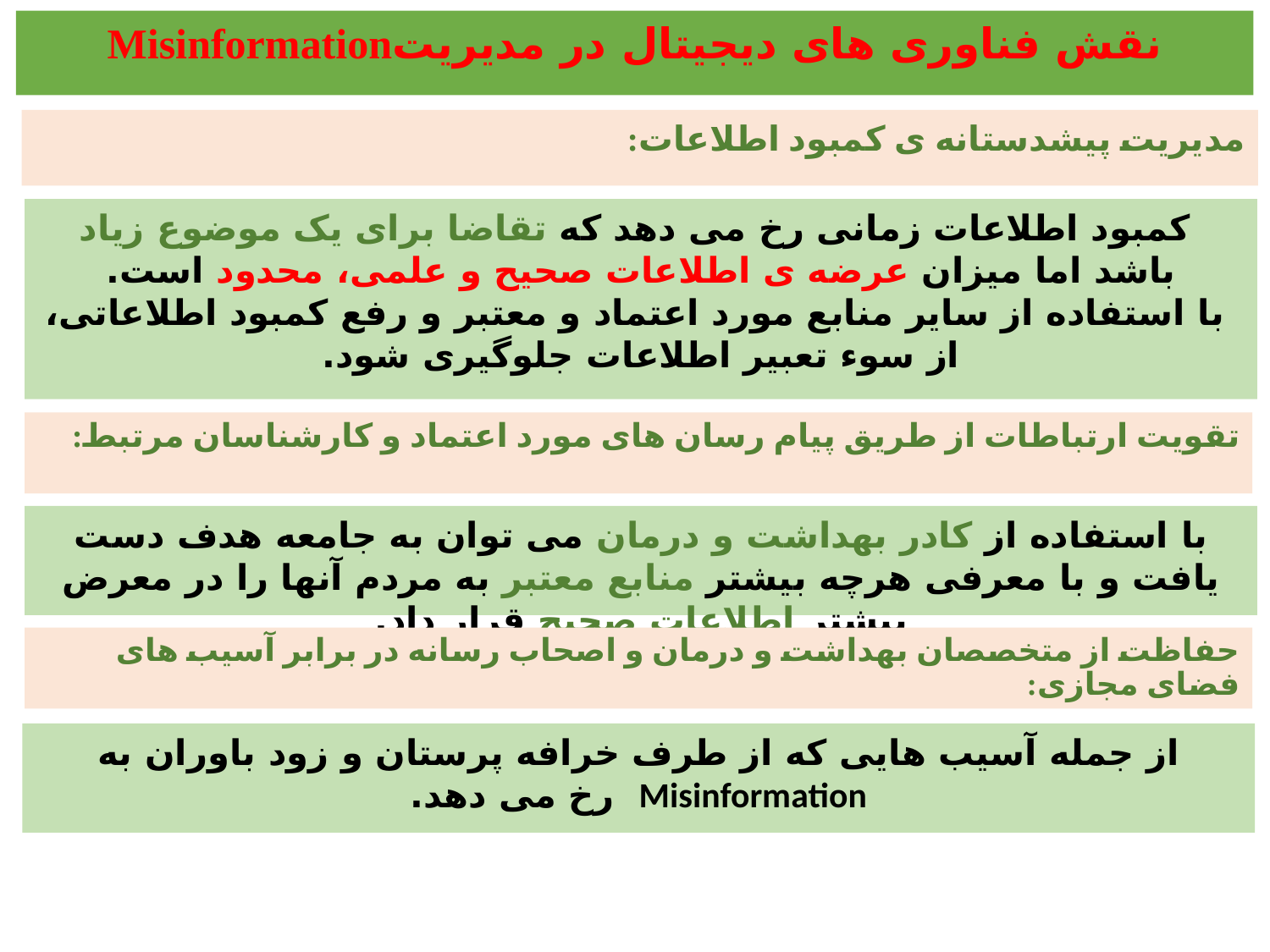

نقش فناوری های دیجیتال در مدیریتMisinformation
مدیریت پیشدستانه ی کمبود اطلاعات:
 کمبود اطلاعات زمانی رخ می دهد که تقاضا برای یک موضوع زیاد باشد اما میزان عرضه ی اطلاعات صحیح و علمی، محدود است.
 با استفاده از سایر منابع مورد اعتماد و معتبر و رفع کمبود اطلاعاتی، از سوء تعبیر اطلاعات جلوگیری شود.
تقویت ارتباطات از طریق پیام رسان های مورد اعتماد و کارشناسان مرتبط:
با استفاده از کادر بهداشت و درمان می توان به جامعه هدف دست یافت و با معرفی هرچه بیشتر منابع معتبر به مردم آنها را در معرض بیشتر اطلاعات صحیح قرار داد.
حفاظت از متخصصان بهداشت و درمان و اصحاب رسانه در برابر آسیب های فضای مجازی:
از جمله آسیب هایی که از طرف خرافه پرستان و زود باوران به Misinformation  رخ می دهد.